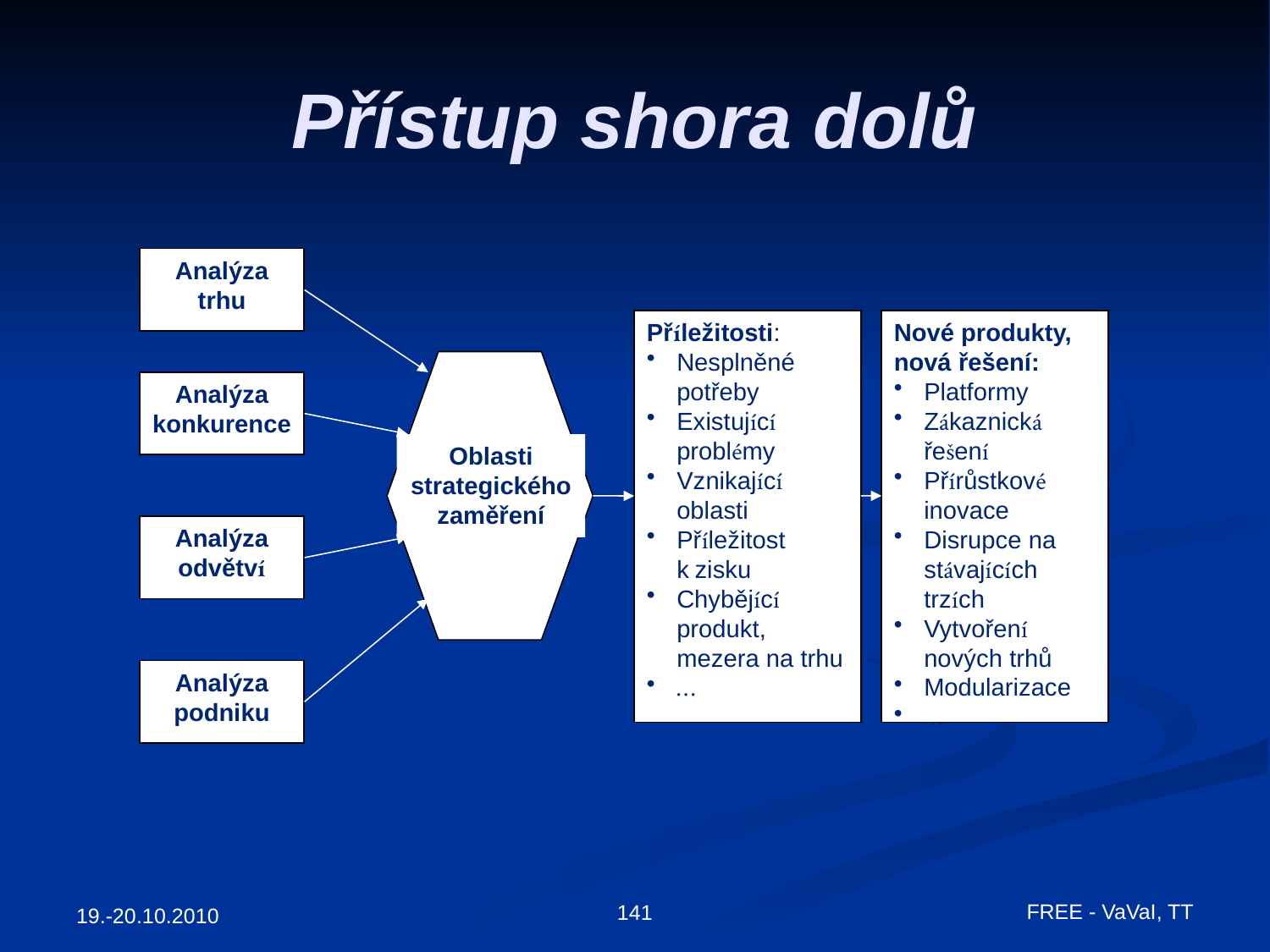

# Přístup shora dolů

Analýza trhu

Příležitosti:
Nesplněné potřeby
Existující problémy
Vznikající oblasti
Příležitost k zisku
Chybějící produkt, mezera na trhu
…

Nové produkty, nová řešení:
Platformy
Zákaznická řešení
Přírůstkové inovace
Disrupce na stávajících trzích
Vytvoření nových trhů
Modularizace
…

Analýza konkurence

Oblasti strategického zaměření

Analýza odvětví

Analýza podniku
FREE - VaVaI, TT
141
19.-20.10.2010